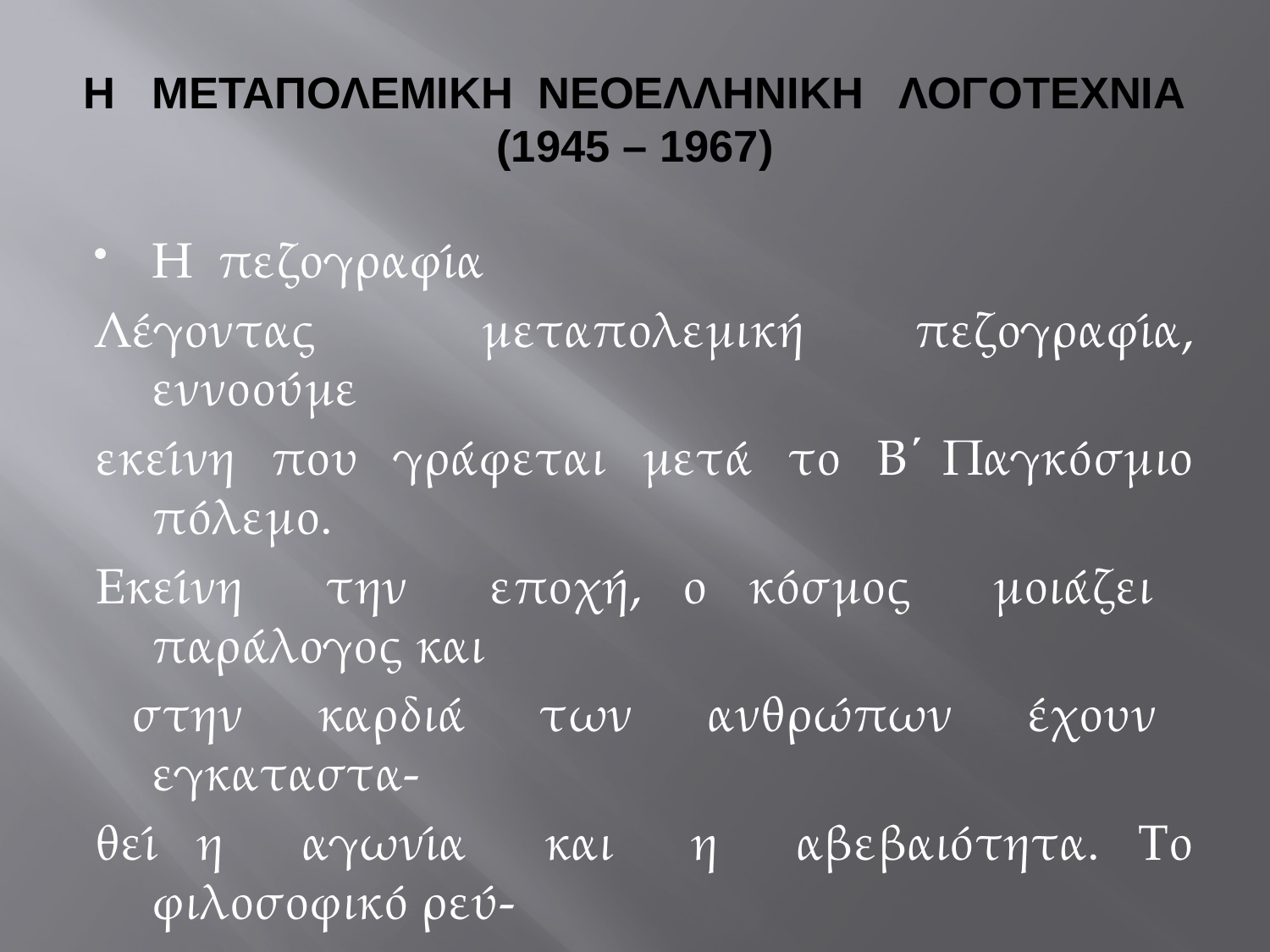

# Η   ΜΕΤΑΠΟΛΕΜΙΚΗ  ΝΕΟΕΛΛΗΝΙΚΗ   ΛΟΓΟΤΕΧΝΙΑ (1945 – 1967)
Η  πεζογραφία
Λέγοντας   μεταπολεμική  πεζογραφία, εννοούμε
εκείνη  που  γράφεται  μετά  το  Β΄ Παγκόσμιο πόλεμο.
Εκείνη  την  εποχή, ο κόσμος  μοιάζει  παράλογος και
 στην  καρδιά  των  ανθρώπων  έχουν  εγκαταστα-
θεί η  αγωνία  και  η  αβεβαιότητα. Το φιλοσοφικό ρεύ-
μα  του  υπαρξισμού  κυριαρχεί.
Σ΄ αυτή  την  περίοδο  γράφει  τα μυθιστορήματά  του
ο  Νίκος  Καζαντζάκης.